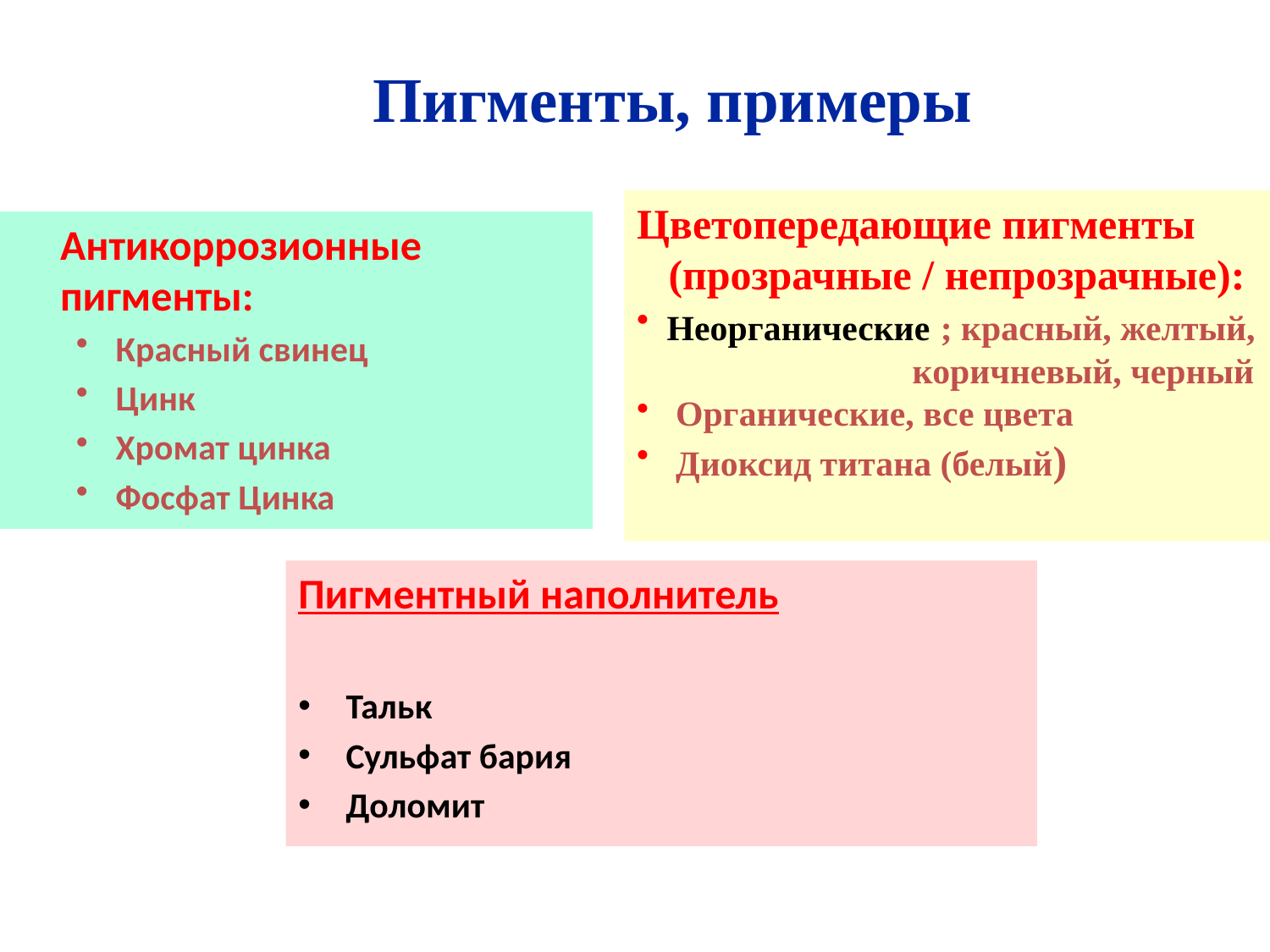

Пигменты, примеры
Цветопередающие пигменты
   (прозрачные / непрозрачные):
Неорганические ; красный, желтый,
                               коричневый, черный
 Органические, все цвета
 Диоксид титана (белый)

     Антикоррозионные  пигменты:
Красный свинец
Цинк
Хромат цинка
Фосфат Цинка
Пигментный наполнитель

Тальк
Сульфат бария
Доломит